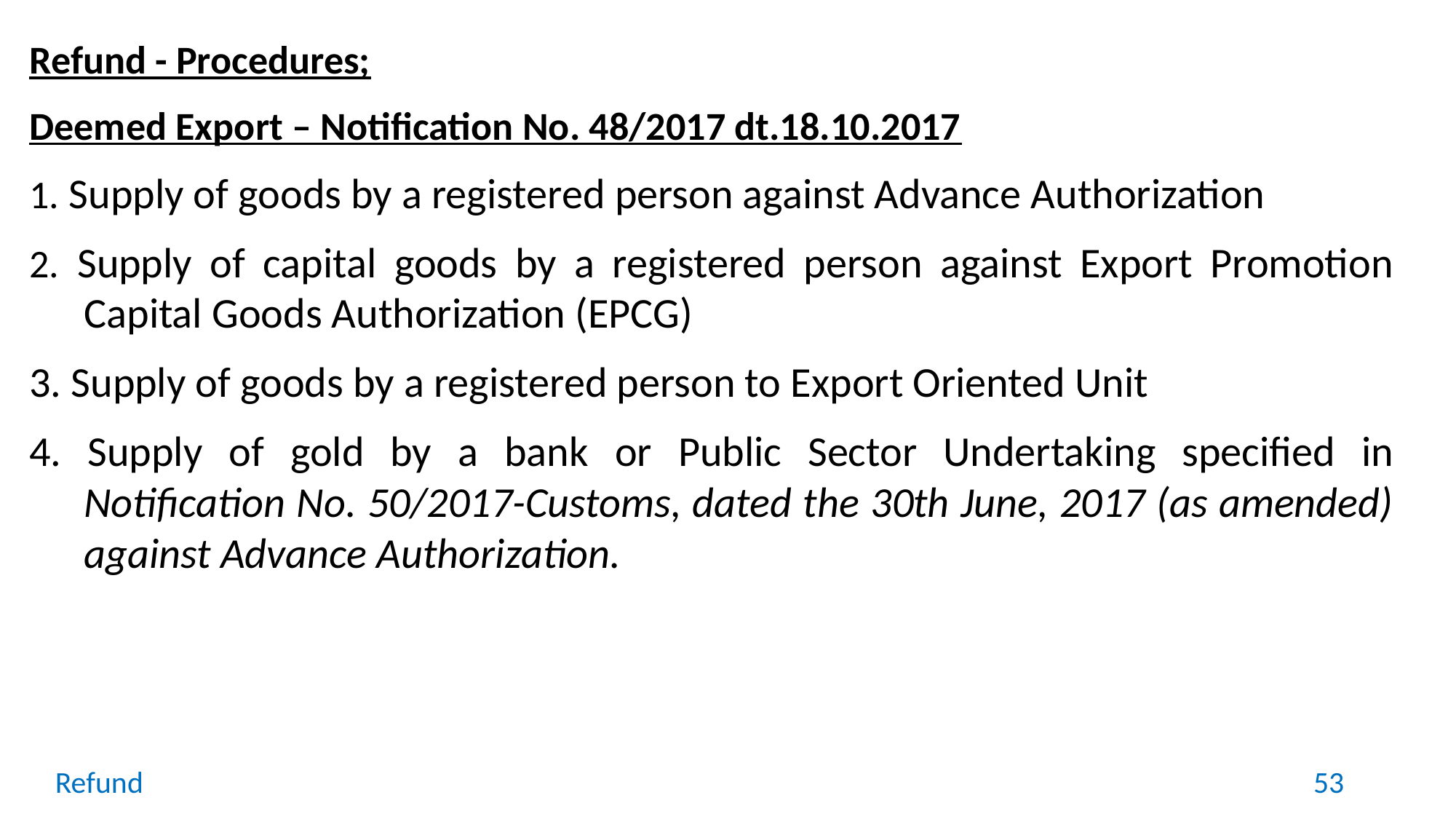

Refund - Procedures;
Deemed Export – Notification No. 48/2017 dt.18.10.2017
1. Supply of goods by a registered person against Advance Authorization
2. Supply of capital goods by a registered person against Export Promotion Capital Goods Authorization (EPCG)
3. Supply of goods by a registered person to Export Oriented Unit
4. Supply of gold by a bank or Public Sector Undertaking specified in Notification No. 50/2017-Customs, dated the 30th June, 2017 (as amended) against Advance Authorization.

Refund
53